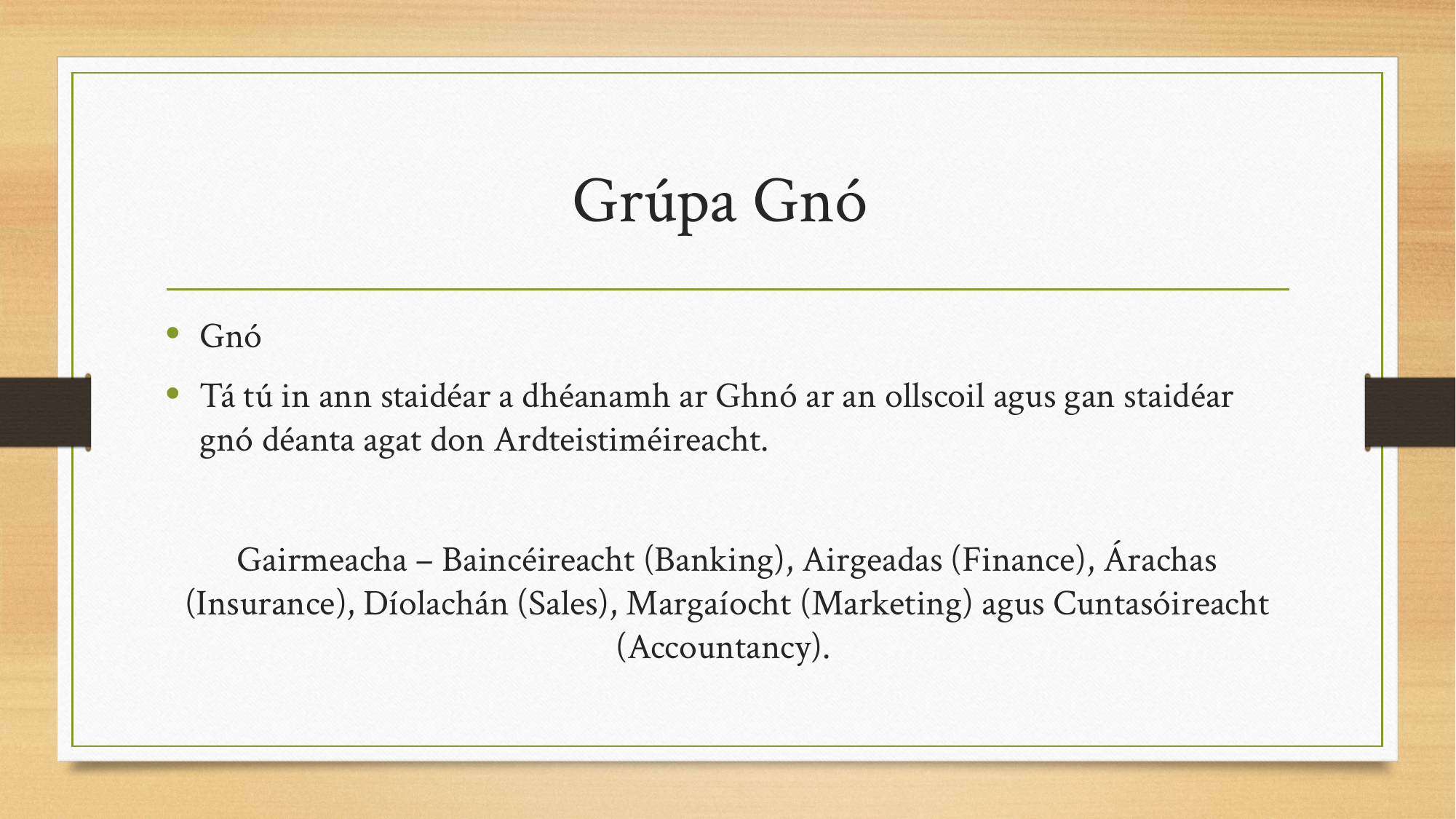

# Grúpa Gnó
Gnó
Tá tú in ann staidéar a dhéanamh ar Ghnó ar an ollscoil agus gan staidéar gnó déanta agat don Ardteistiméireacht.

Gairmeacha – Baincéireacht (Banking), Airgeadas (Finance), Árachas (Insurance), Díolachán (Sales), Margaíocht (Marketing) agus Cuntasóireacht (Accountancy).